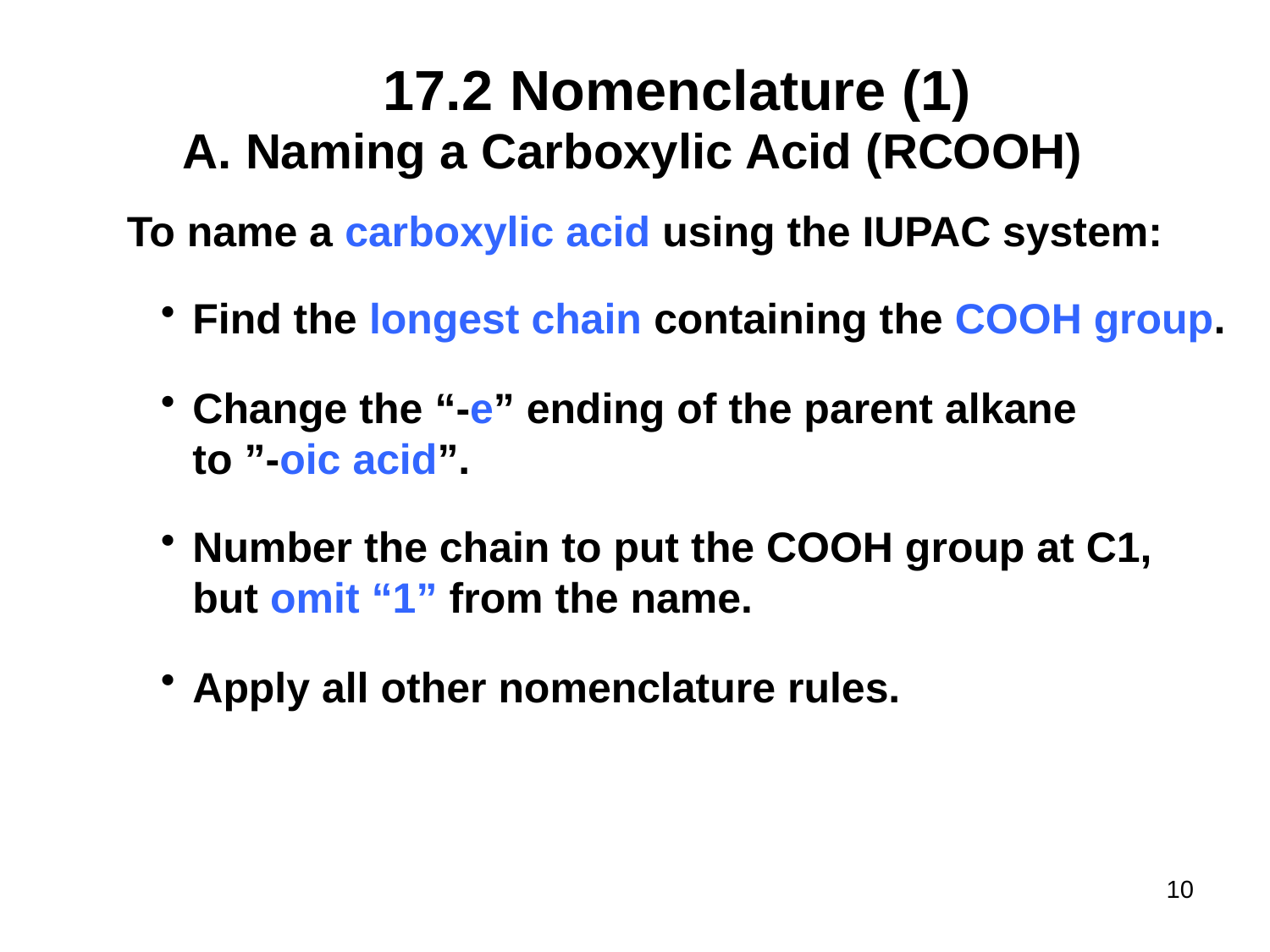

# 17.2	Nomenclature (1)
Naming a Carboxylic Acid (RCOOH)
To name a carboxylic acid using the IUPAC system:
Find the longest chain containing the COOH group.
Change the “-e” ending of the parent alkane
to ”-oic acid”.
Number the chain to put the COOH group at C1,
but omit “1” from the name.
Apply all other nomenclature rules.